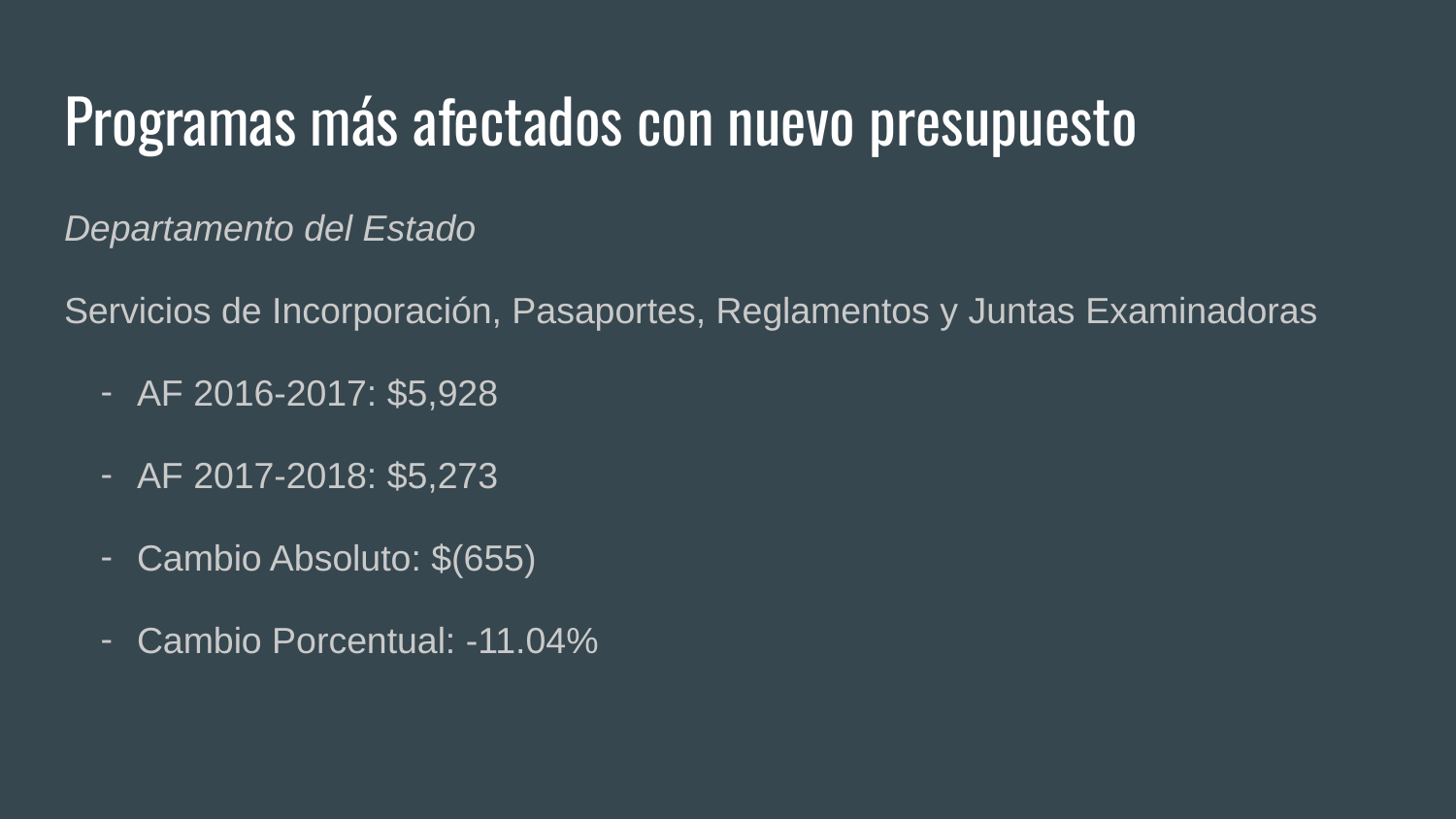

# Programas más afectados con nuevo presupuesto
Departamento del Estado
Servicios de Incorporación, Pasaportes, Reglamentos y Juntas Examinadoras
AF 2016-2017: $5,928
AF 2017-2018: $5,273
Cambio Absoluto: $(655)
Cambio Porcentual: -11.04%